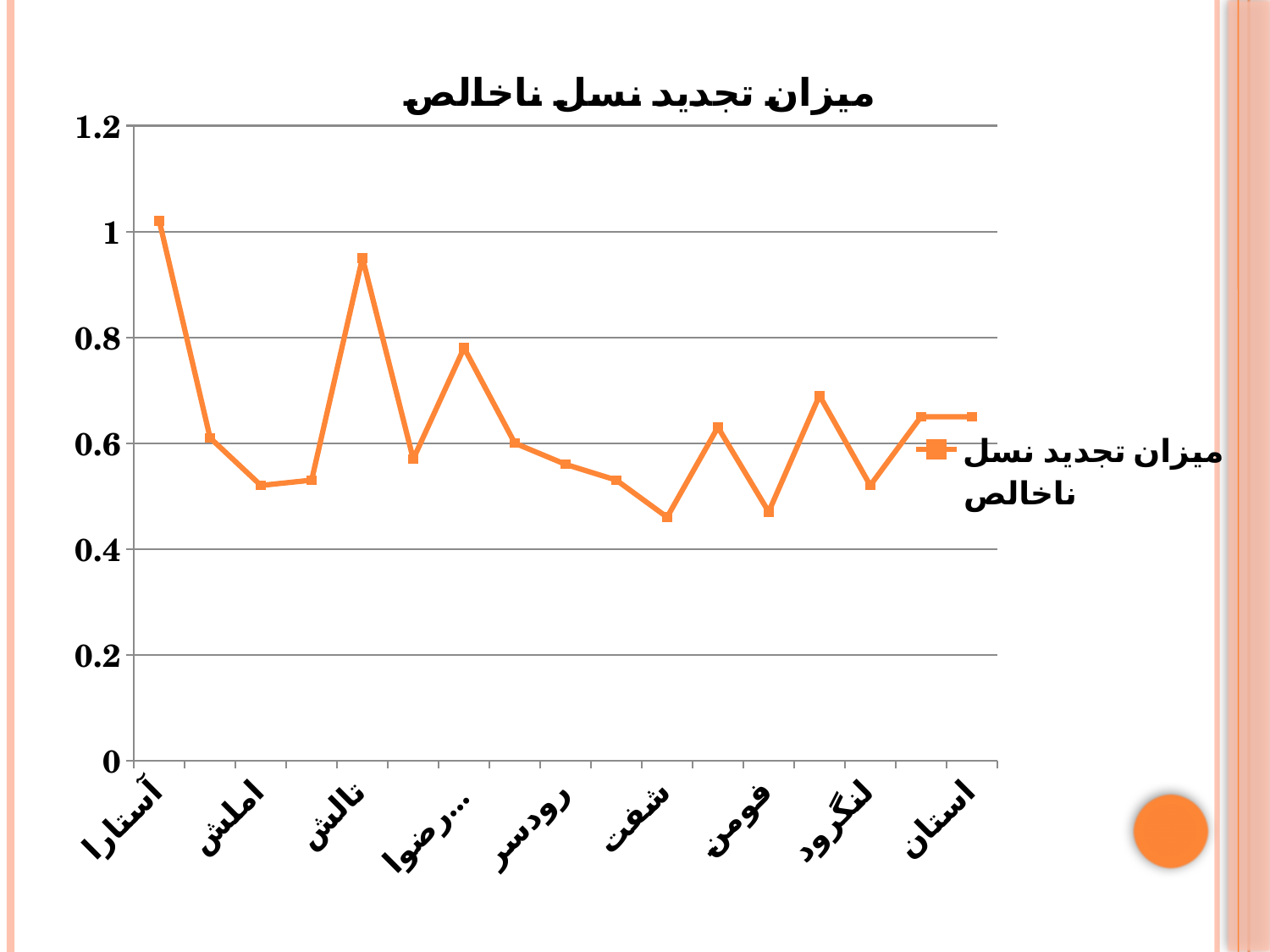

### Chart: ميزان تجديد نسل ناخالص

| Category | ميزان تجدید نسل ناخالص |
|---|---|
| آستارا | 1.02 |
| آستانه | 0.6100000000000001 |
| املش | 0.52 |
| انزلي | 0.53 |
| تالش | 0.9500000000000001 |
| رشت | 0.57 |
| رضوانشهر | 0.78 |
| رودبار | 0.6000000000000001 |
| رودسر | 0.56 |
| سياهكل | 0.53 |
| شفت | 0.46 |
| صومعه سرا | 0.6300000000000001 |
| فومن | 0.47000000000000003 |
| لاهيجان | 0.6900000000000001 |
| لنگرود | 0.52 |
| ماسال | 0.6500000000000001 |
| استان | 0.6500000000000001 |